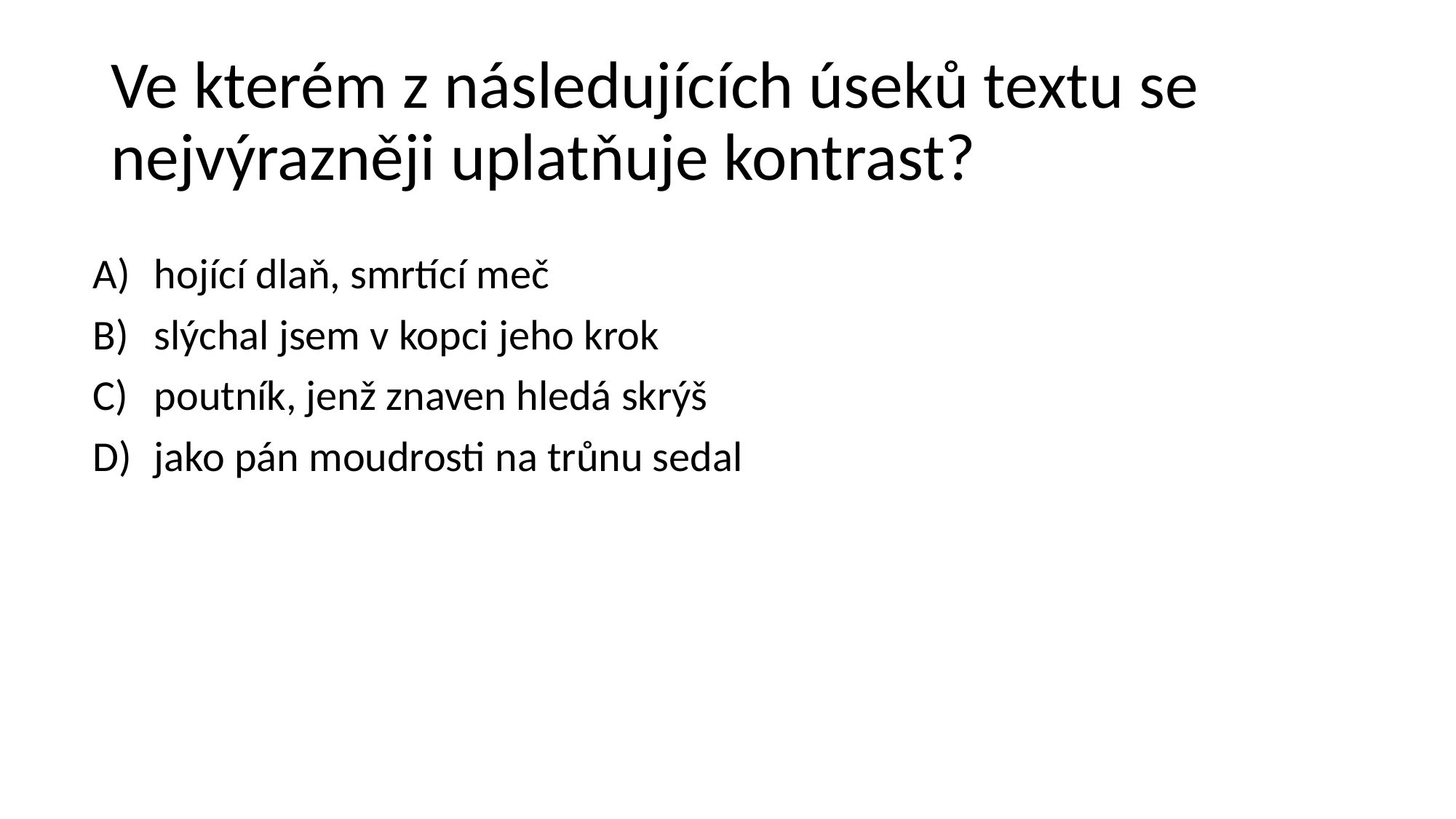

# Ve kterém z následujících úseků textu se nejvýrazněji uplatňuje kontrast?
hojící dlaň, smrtící meč
slýchal jsem v kopci jeho krok
poutník, jenž znaven hledá skrýš
jako pán moudrosti na trůnu sedal